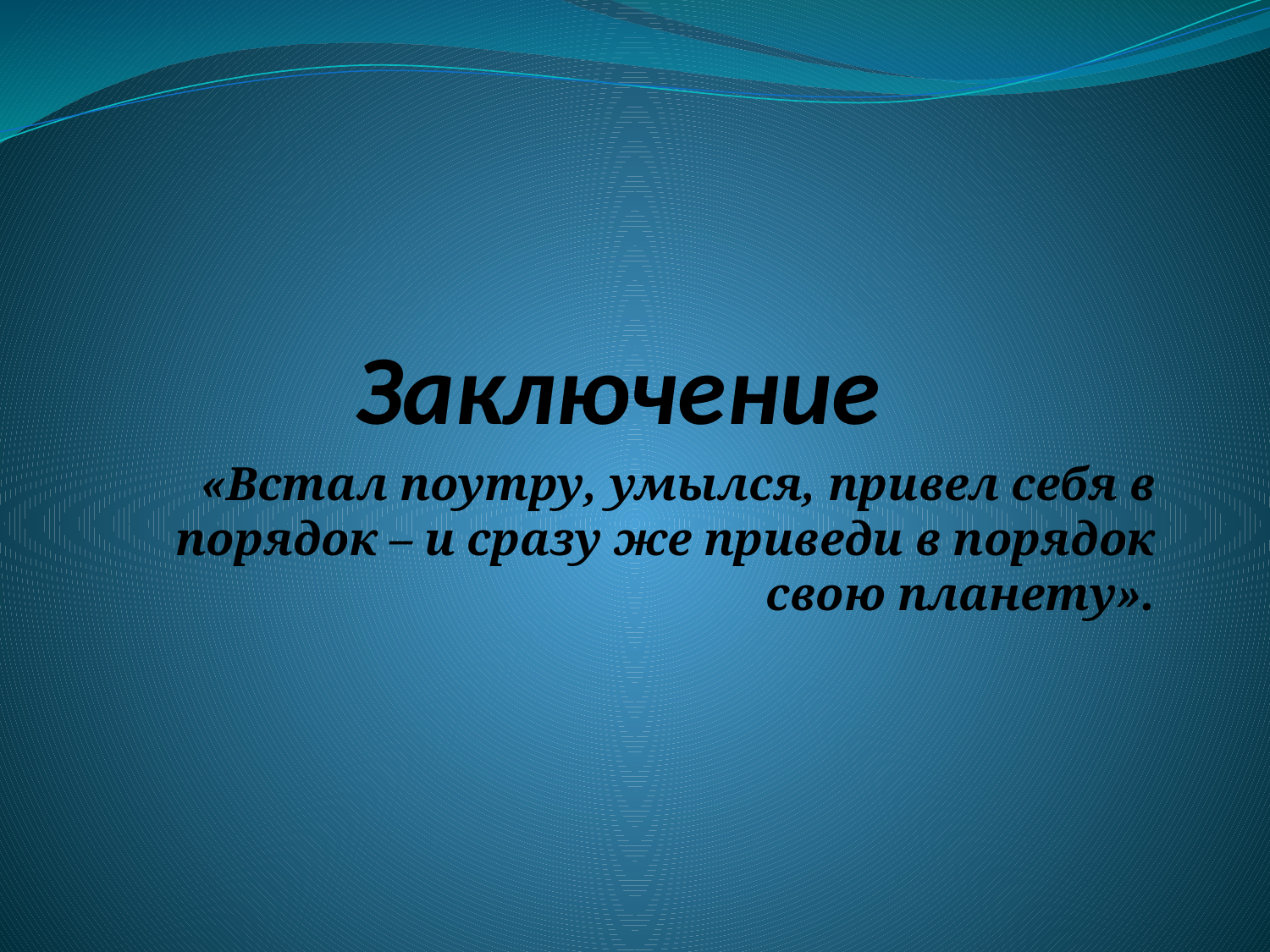

# Заключение
«Встал поутру, умылся, привел себя в порядок – и сразу же приведи в порядок свою планету».